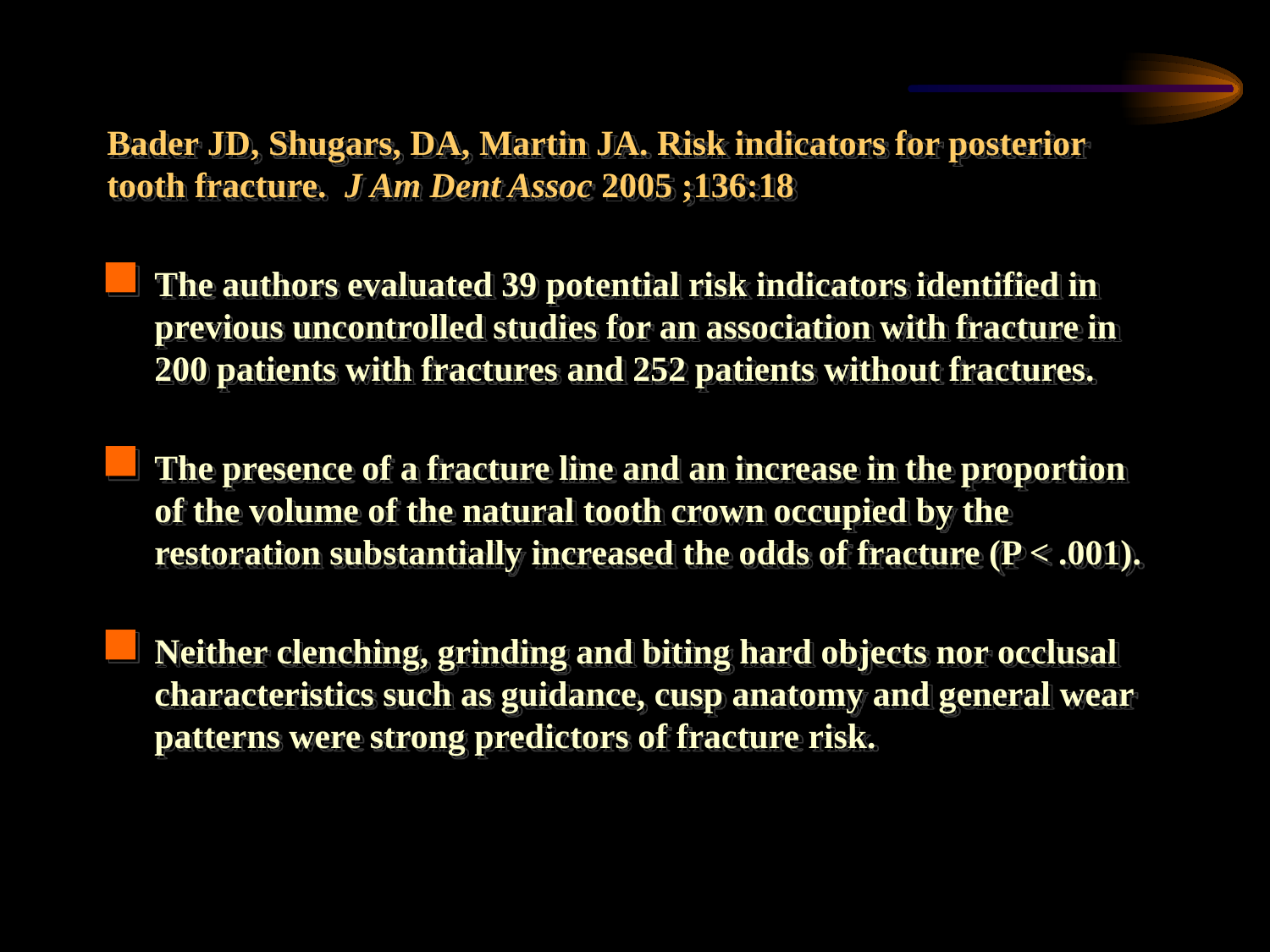

Bader JD, Shugars, DA, Martin JA. Risk indicators for posterior tooth fracture.  J Am Dent Assoc 2005 ;136:18

The authors evaluated 39 potential risk indicators identified in previous uncontrolled studies for an association with fracture in 200 patients with fractures and 252 patients without fractures.

The presence of a fracture line and an increase in the proportion of the volume of the natural tooth crown occupied by the restoration substantially increased the odds of fracture (P < .001).

Neither clenching, grinding and biting hard objects nor occlusal characteristics such as guidance, cusp anatomy and general wear patterns were strong predictors of fracture risk.